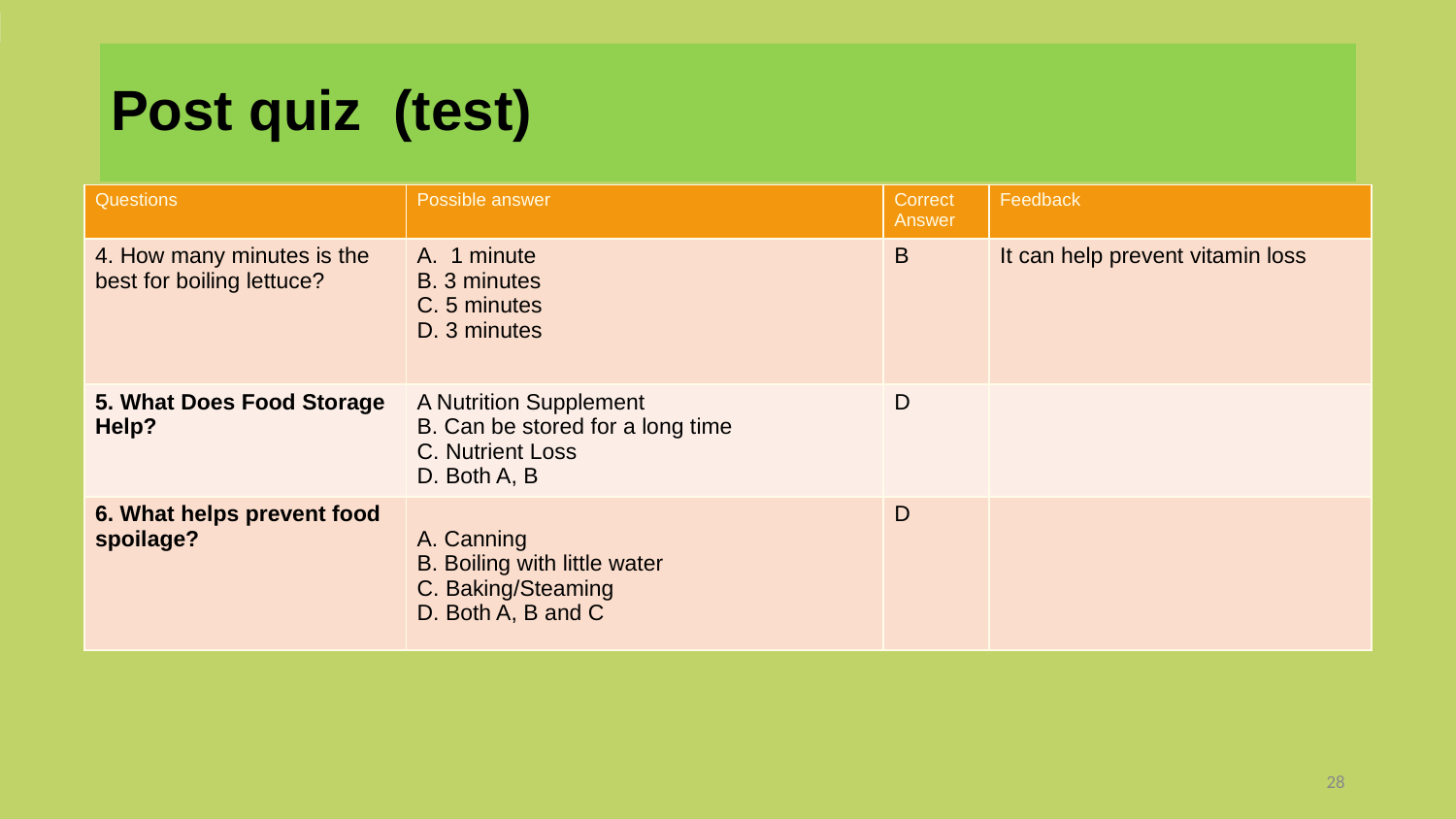

# Post quiz  (test)

| Questions | Possible answer | Correct Answer | Feedback |
| --- | --- | --- | --- |
| 4. How many minutes is the best for boiling lettuce? | A. 1 minute B. 3 minutes C. 5 minutes D. 3 minutes | B | It can help prevent vitamin loss |
| 5. What Does Food Storage Help? | A Nutrition Supplement B. Can be stored for a long time C. Nutrient Loss D. Both A, B | D |  |
| 6. What helps prevent food spoilage? | A. Canning B. Boiling with little water C. Baking/Steaming D. Both A, B and C | D |  |
28